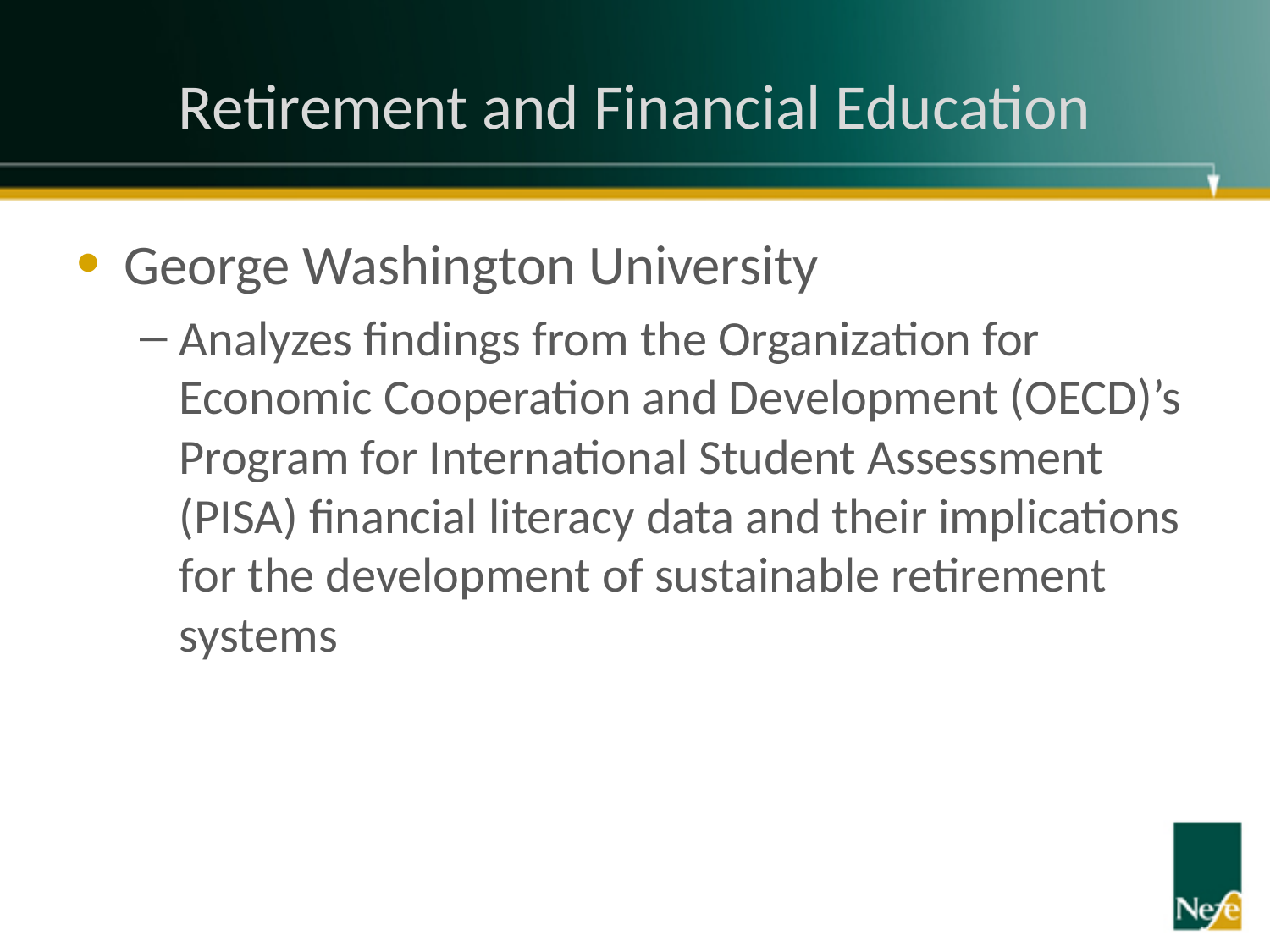

# Retirement and Financial Education
George Washington University
Analyzes findings from the Organization for Economic Cooperation and Development (OECD)’s Program for International Student Assessment (PISA) financial literacy data and their implications for the development of sustainable retirement systems